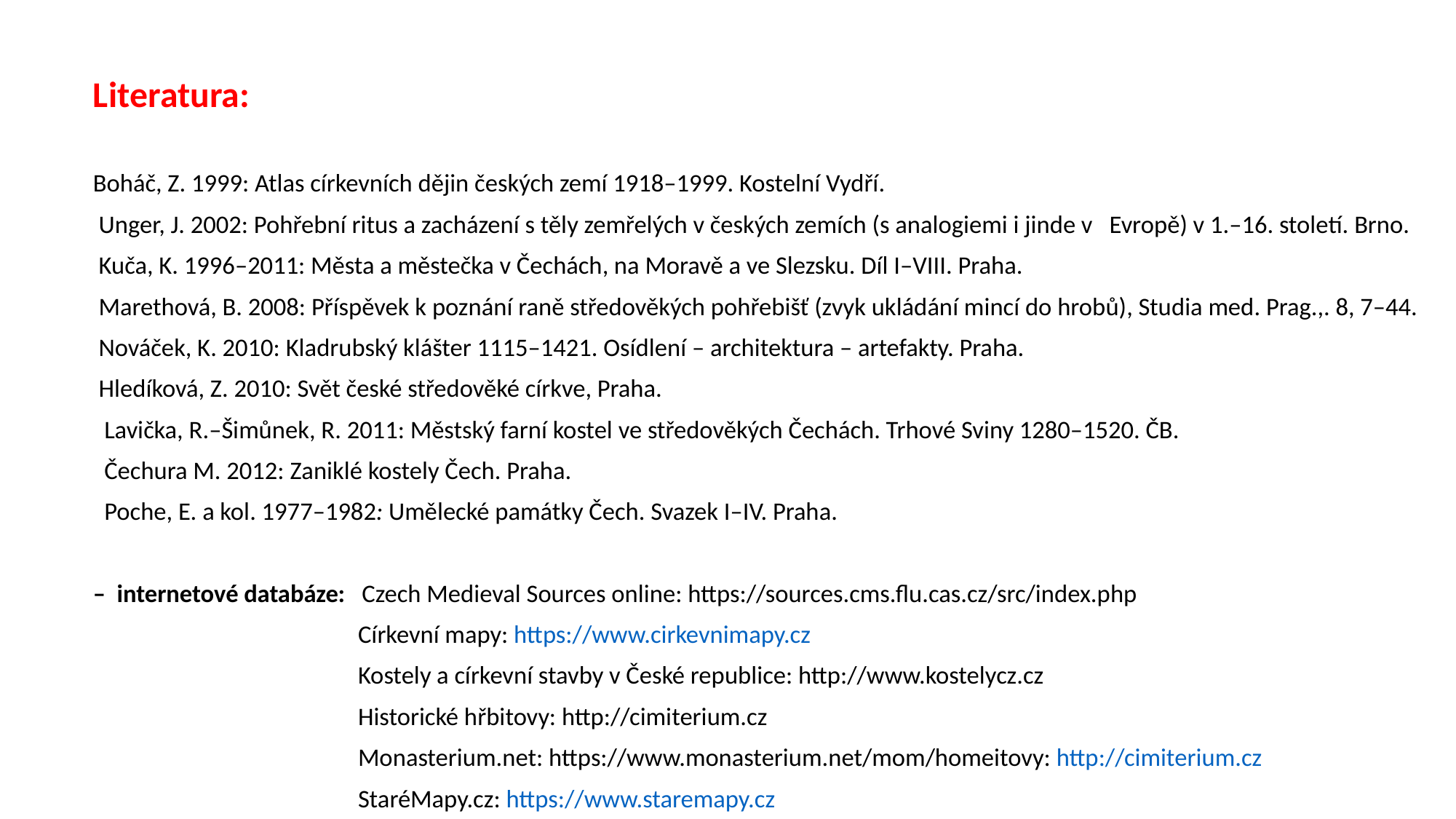

Literatura:

Boháč, Z. 1999: Atlas církevních dějin českých zemí 1918–1999. Kostelní Vydří.
 Unger, J. 2002: Pohřební ritus a zacházení s těly zemřelých v českých zemích (s analogiemi i jinde v   Evropě) v 1.–16. století. Brno.
 Kuča, K. 1996–2011: Města a městečka v Čechách, na Moravě a ve Slezsku. Díl I–VIII. Praha.
 Marethová, B. 2008: Příspěvek k poznání raně středověkých pohřebišť (zvyk ukládání mincí do hrobů), Studia med. Prag.,. 8, 7–44.
 Nováček, K. 2010: Kladrubský klášter 1115–1421. Osídlení – architektura – artefakty. Praha.
 Hledíková, Z. 2010: Svět české středověké církve, Praha.
  Lavička, R.–Šimůnek, R. 2011: Městský farní kostel ve středověkých Čechách. Trhové Sviny 1280–1520. ČB.
  Čechura M. 2012: Zaniklé kostely Čech. Praha.
  Poche, E. a kol. 1977–1982: Umělecké památky Čech. Svazek I–IV. Praha.

–  internetové databáze:   Czech Medieval Sources online: https://sources.cms.flu.cas.cz/src/index.php
                                               Církevní mapy: https://www.cirkevnimapy.cz
                                               Kostely a církevní stavby v České republice: http://www.kostelycz.cz
                                               Historické hřbitovy: http://cimiterium.cz
                                               Monasterium.net: https://www.monasterium.net/mom/homeitovy: http://cimiterium.cz
                                               StaréMapy.cz: https://www.staremapy.cz